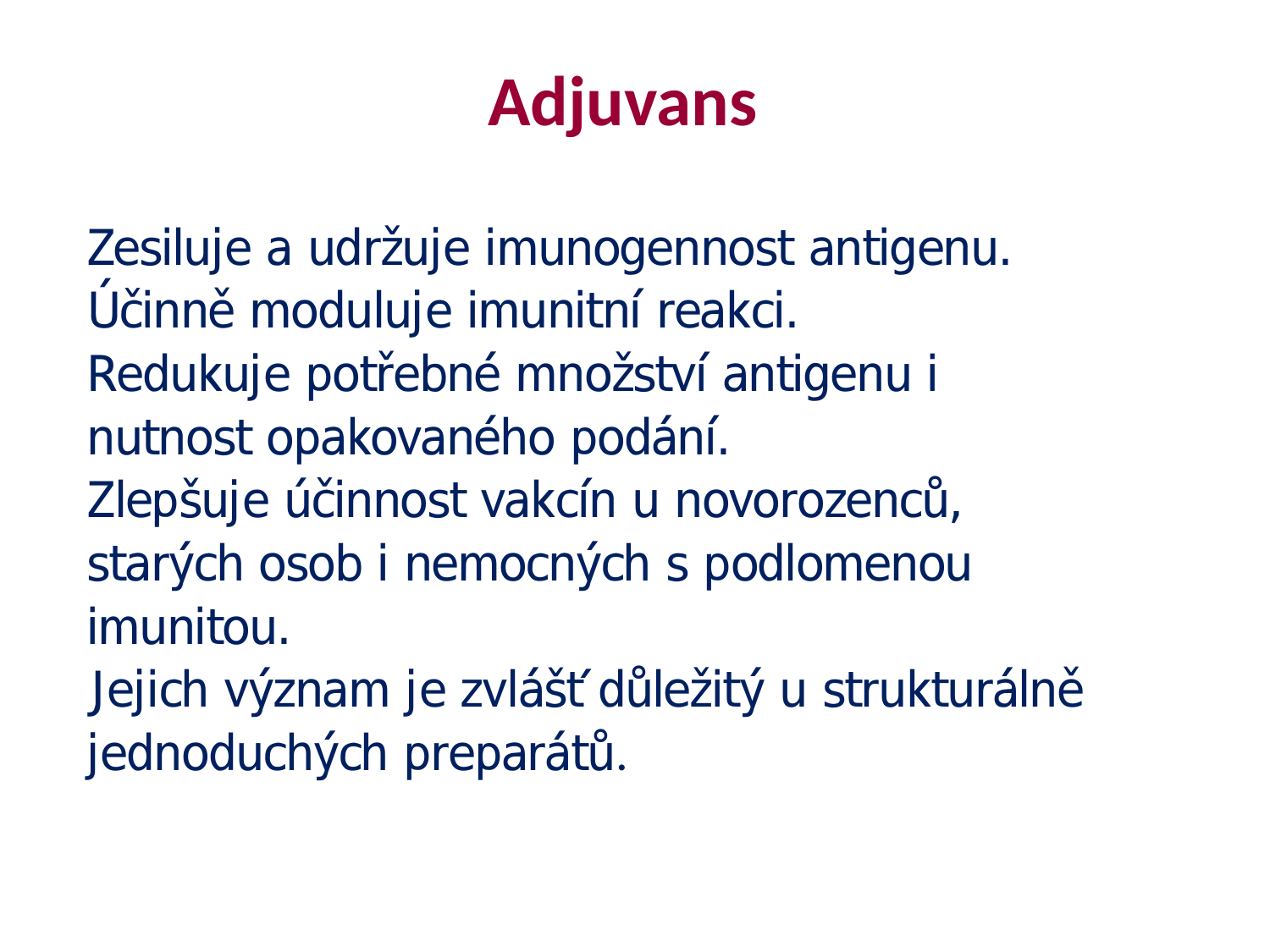

# Adjuvans
Zesiluje a udržuje imunogennost antigenu.
Účinně moduluje imunitní reakci.
Redukuje potřebné množství antigenu i
nutnost opakovaného podání.
Zlepšuje účinnost vakcín u novorozenců,
starých osob i nemocných s podlomenou
imunitou.
Jejich význam je zvlášť důležitý u strukturálně
jednoduchých preparátů.